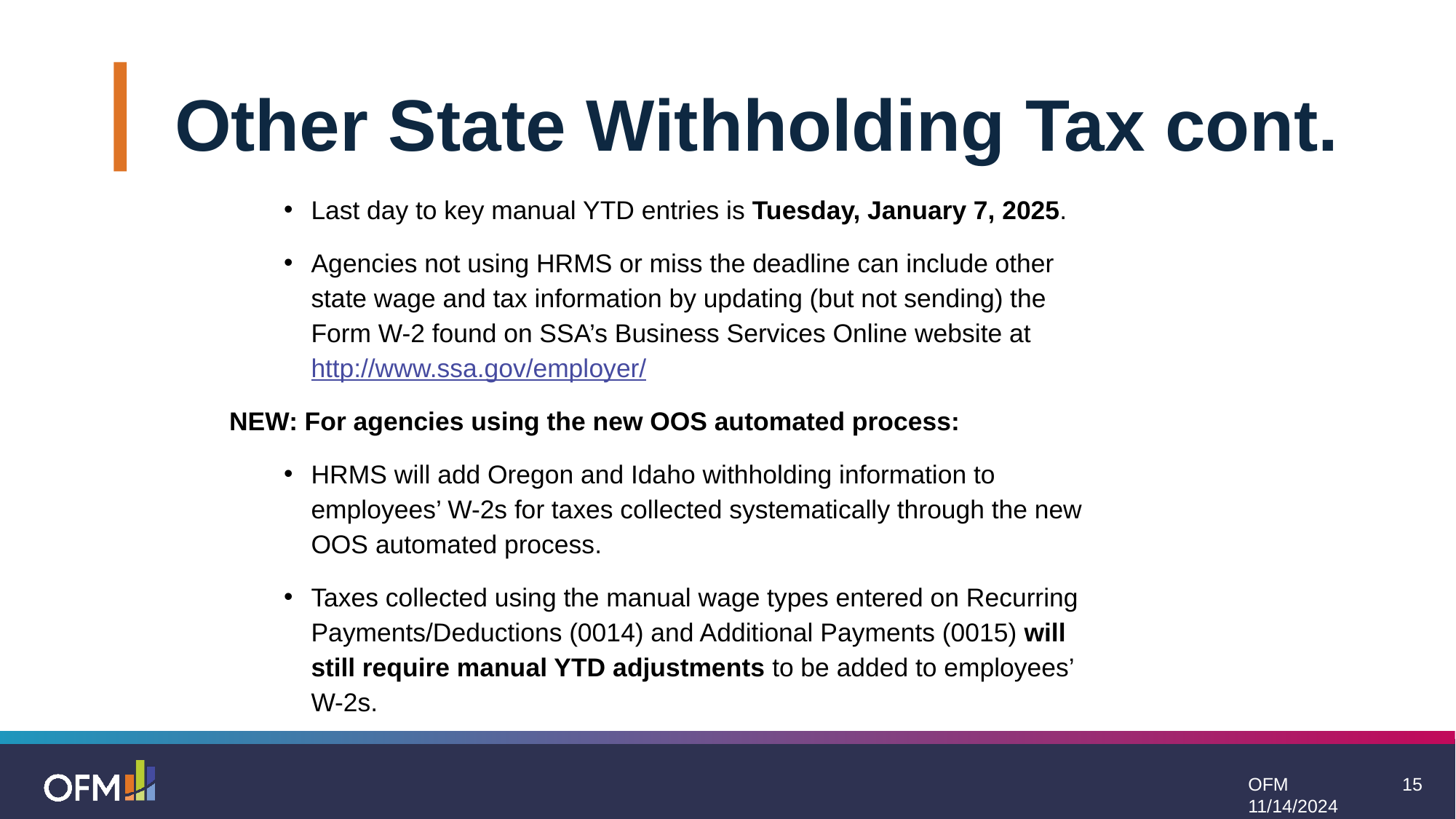

Other State Withholding Tax cont.
Last day to key manual YTD entries is Tuesday, January 7, 2025.
Agencies not using HRMS or miss the deadline can include other state wage and tax information by updating (but not sending) the Form W-2 found on SSA’s Business Services Online website at http://www.ssa.gov/employer/
NEW: For agencies using the new OOS automated process:
HRMS will add Oregon and Idaho withholding information to employees’ W-2s for taxes collected systematically through the new OOS automated process.
Taxes collected using the manual wage types entered on Recurring Payments/Deductions (0014) and Additional Payments (0015) will still require manual YTD adjustments to be added to employees’ W-2s.

OFM 11/14/2024
15